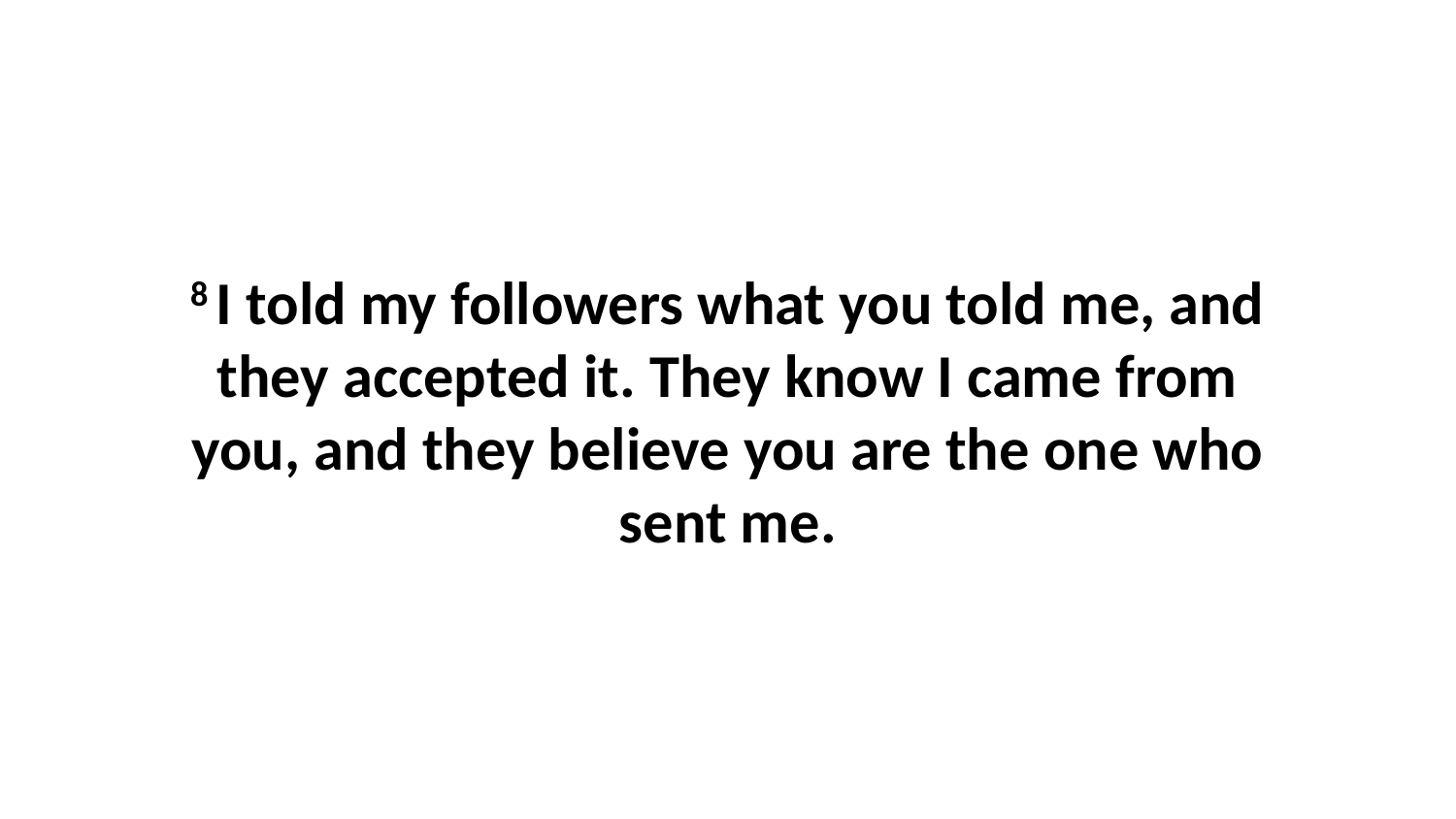

8 I told my followers what you told me, and they accepted it. They know I came from you, and they believe you are the one who sent me.